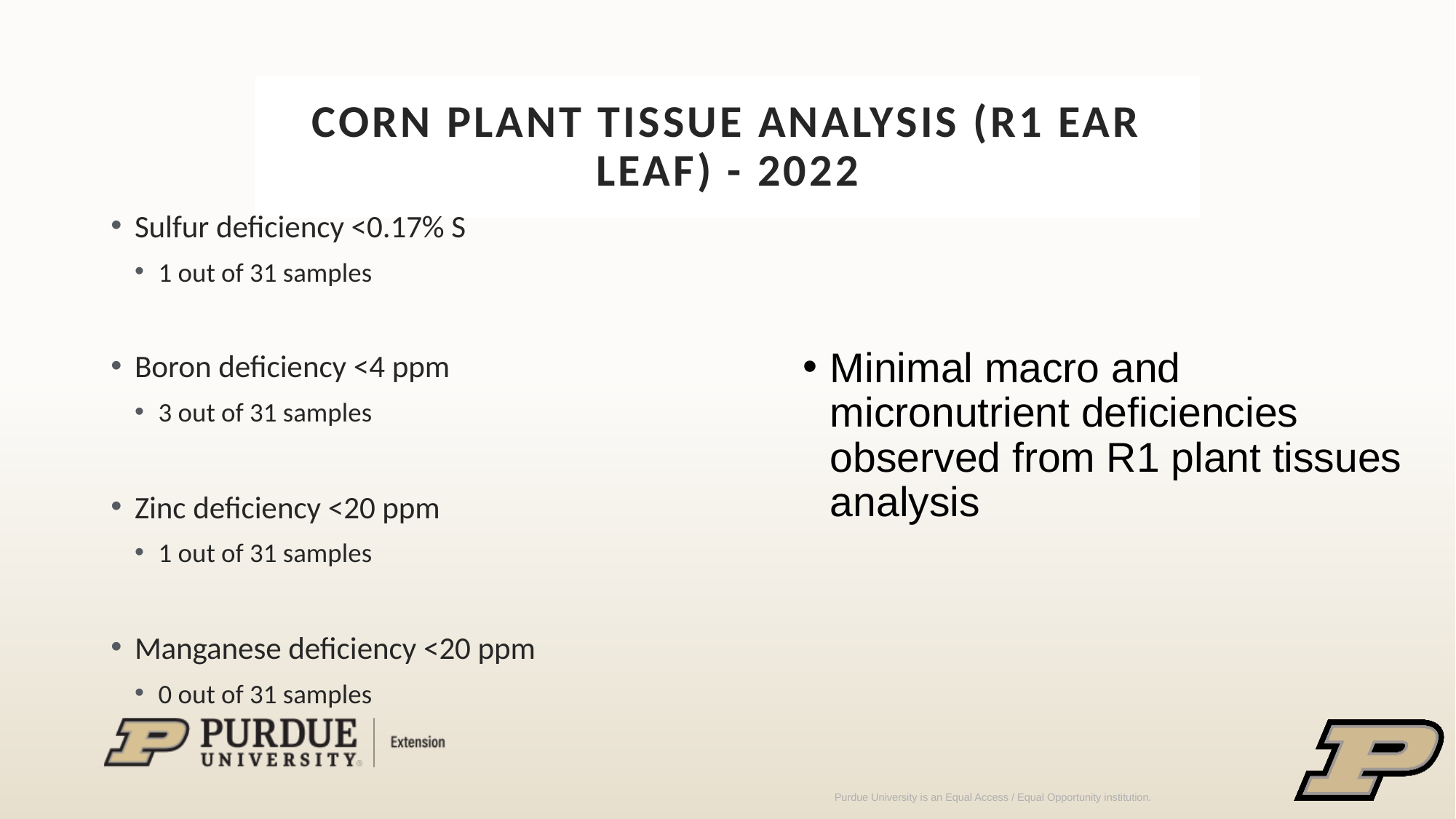

# Corn Plant Tissue Analysis (R1 ear leaf) - 2022
Sulfur deficiency <0.17% S
1 out of 31 samples

Boron deficiency <4 ppm
3 out of 31 samples

Zinc deficiency <20 ppm
1 out of 31 samples

Manganese deficiency <20 ppm
0 out of 31 samples
Minimal macro and micronutrient deficiencies observed from R1 plant tissues analysis